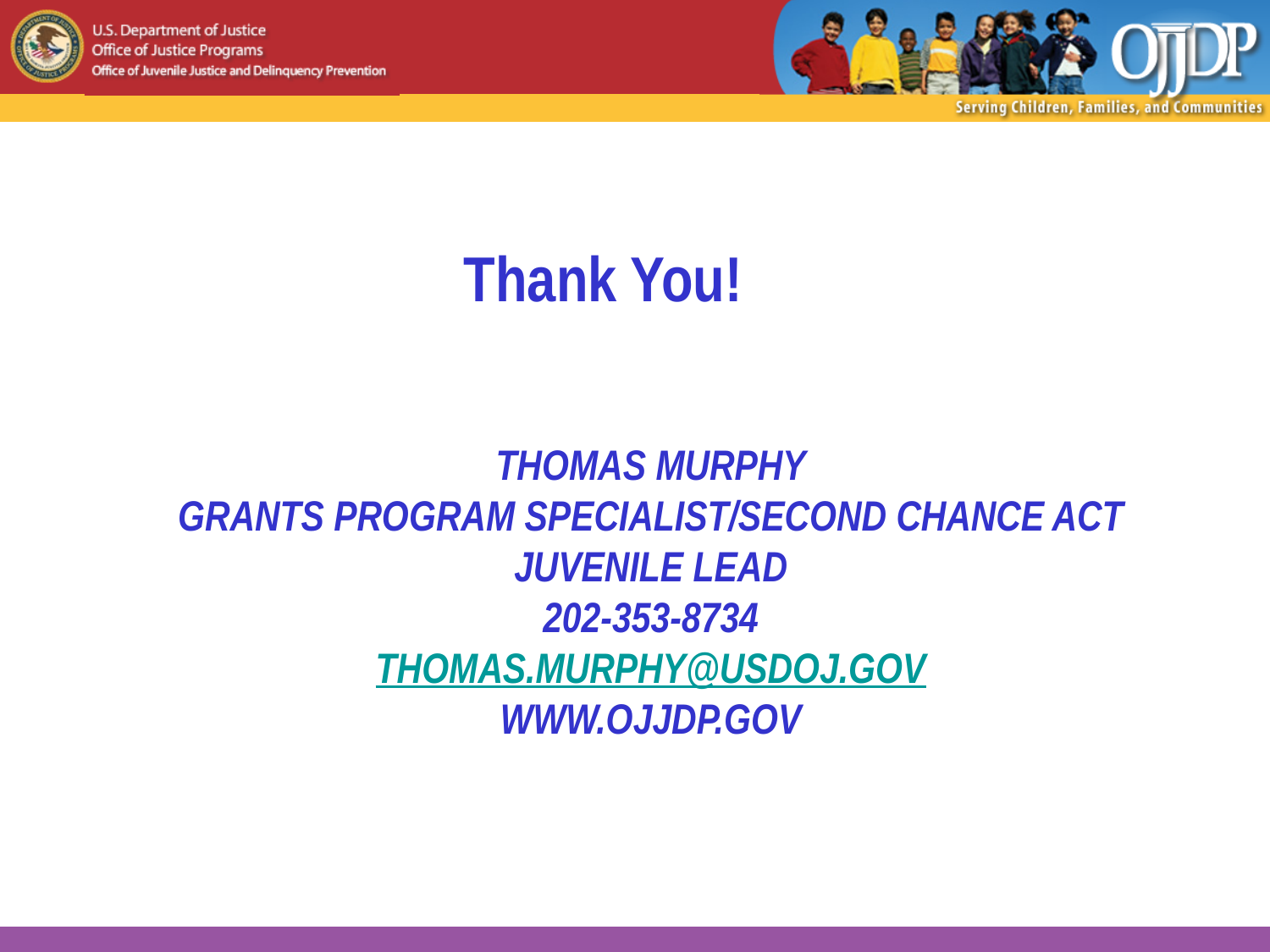

Thank You!

# Thomas Murphy Grants Program Specialist/Second Chance Act Juvenile Lead 202-353-8734 thomas.murphy@usdoj.gov www.ojjdp.gov